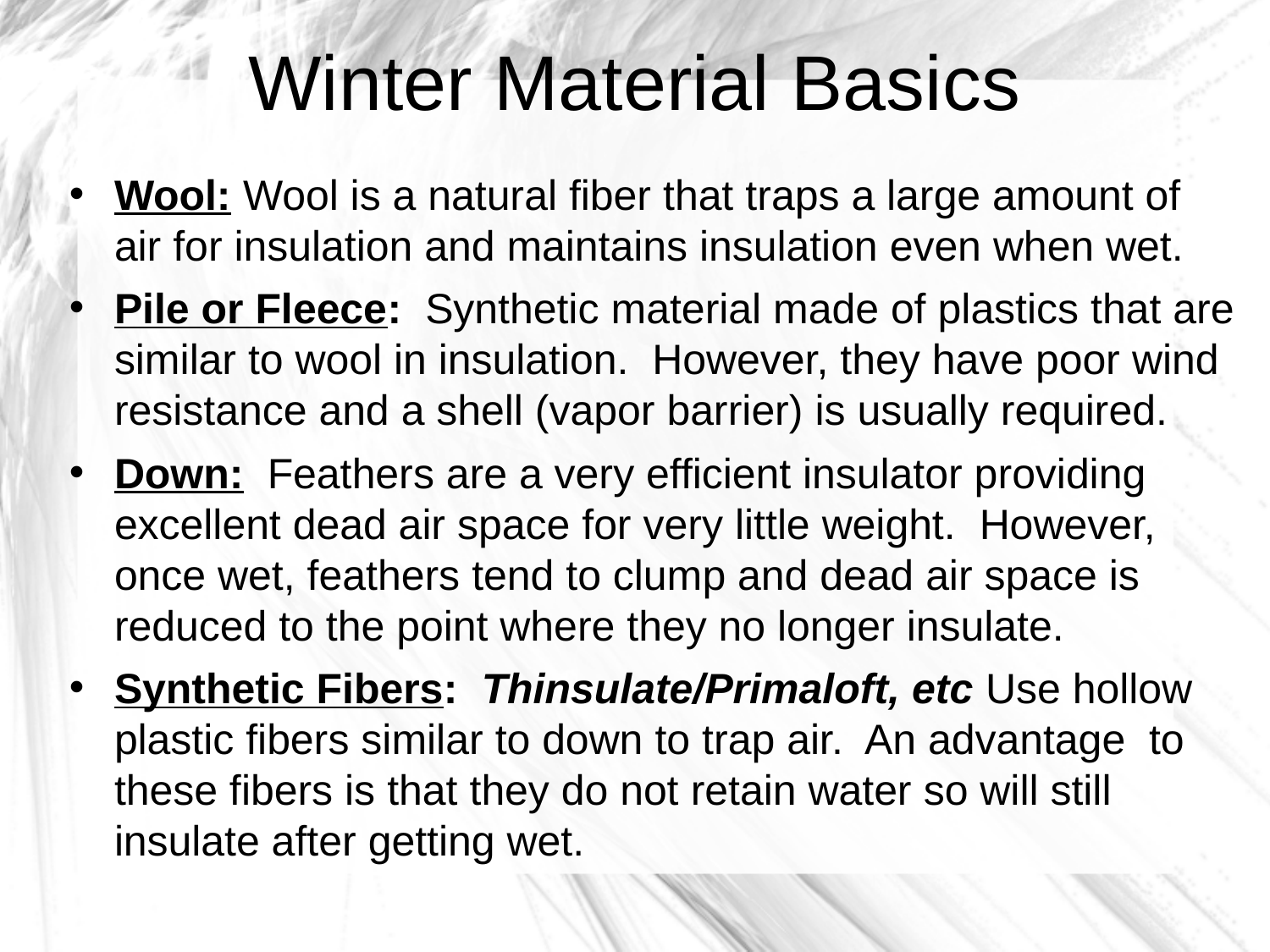

Winter Material Basics
Wool: Wool is a natural fiber that traps a large amount of air for insulation and maintains insulation even when wet.
Pile or Fleece:  Synthetic material made of plastics that are similar to wool in insulation.  However, they have poor wind resistance and a shell (vapor barrier) is usually required.
Down:  Feathers are a very efficient insulator providing excellent dead air space for very little weight.  However, once wet, feathers tend to clump and dead air space is reduced to the point where they no longer insulate.
Synthetic Fibers:  Thinsulate/Primaloft, etc Use hollow plastic fibers similar to down to trap air.  An advantage  to these fibers is that they do not retain water so will still insulate after getting wet.